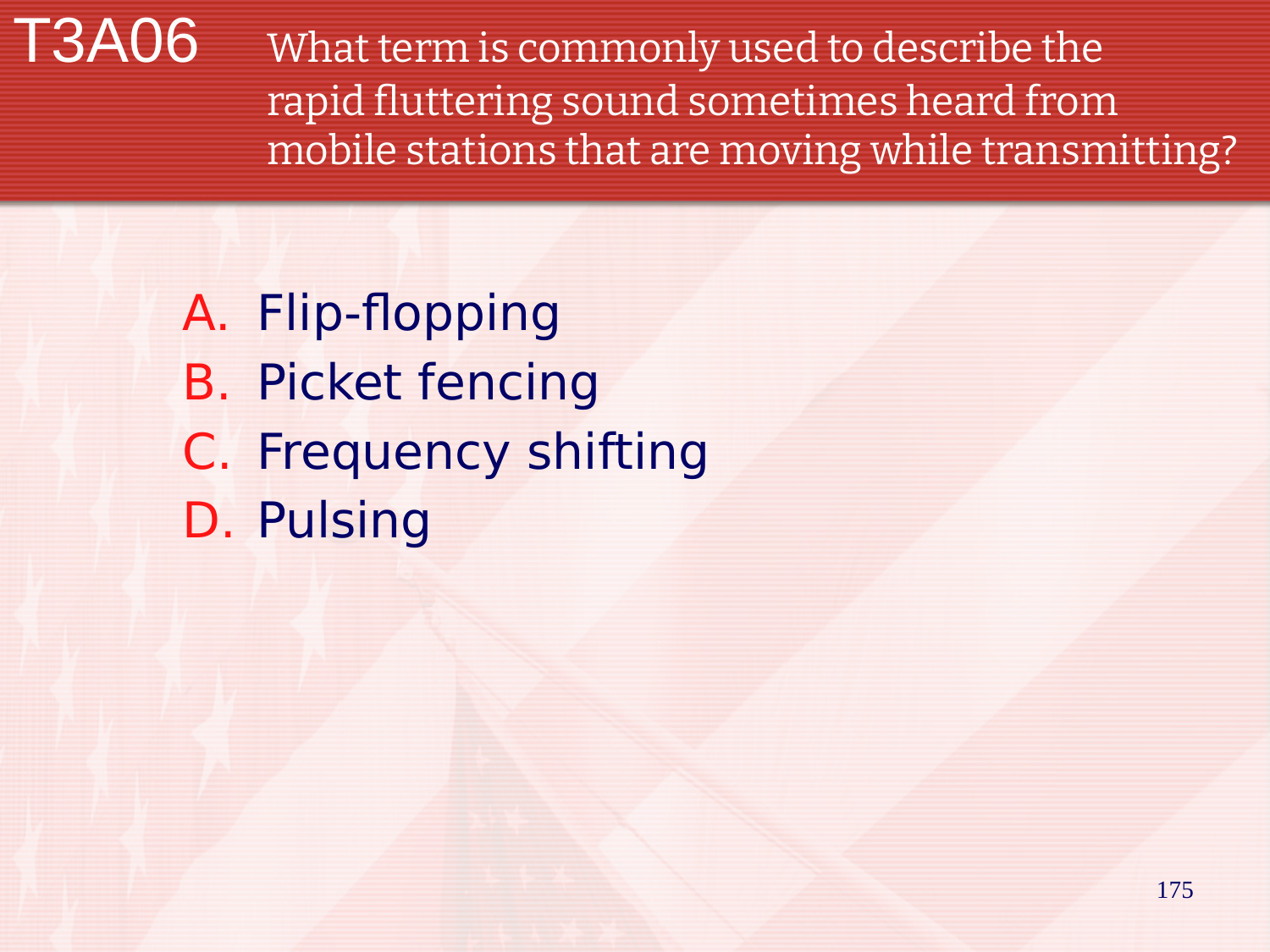

# T3A06		What term is commonly used to describe the 			rapid fluttering sound sometimes heard from 			mobile stations that are moving while transmitting?
Flip-flopping
Picket fencing
Frequency shifting
Pulsing
175